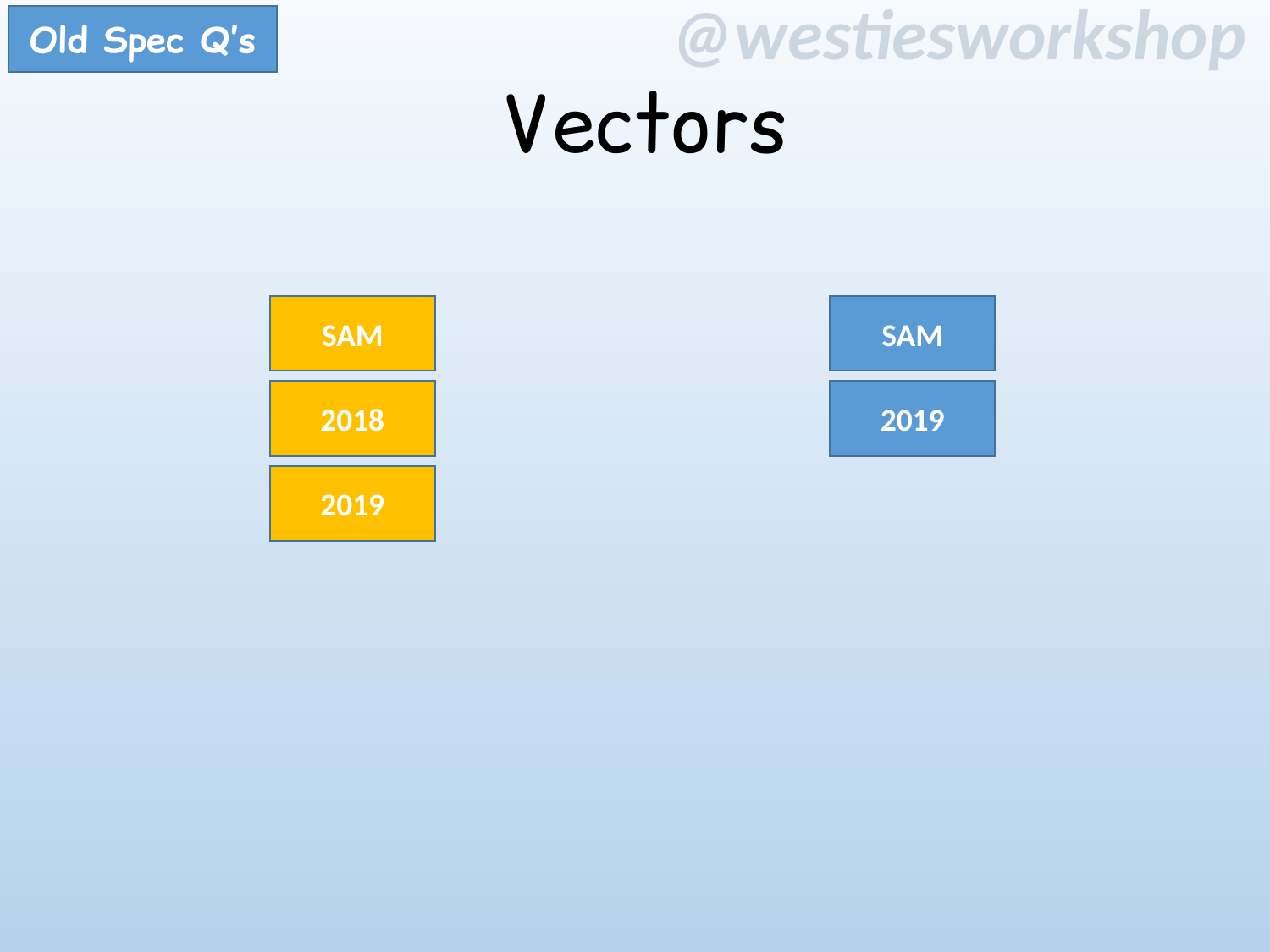

Old Spec Q’s
Vectors
SAM
SAM
2018
2019
2019